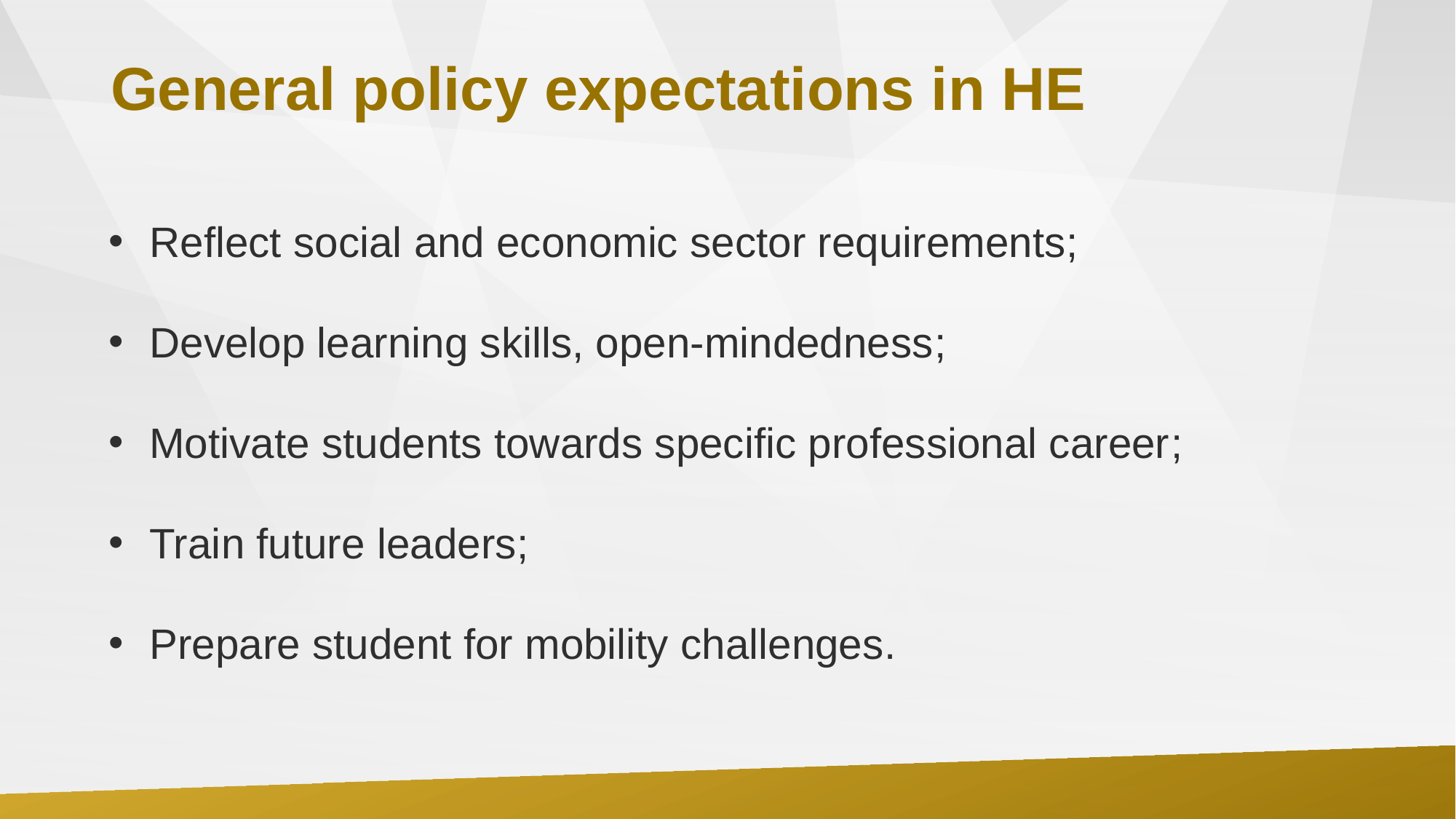

# General policy expectations in HE
Reflect social and economic sector requirements;
Develop learning skills, open-mindedness;
Motivate students towards specific professional career;
Train future leaders;
Prepare student for mobility challenges.